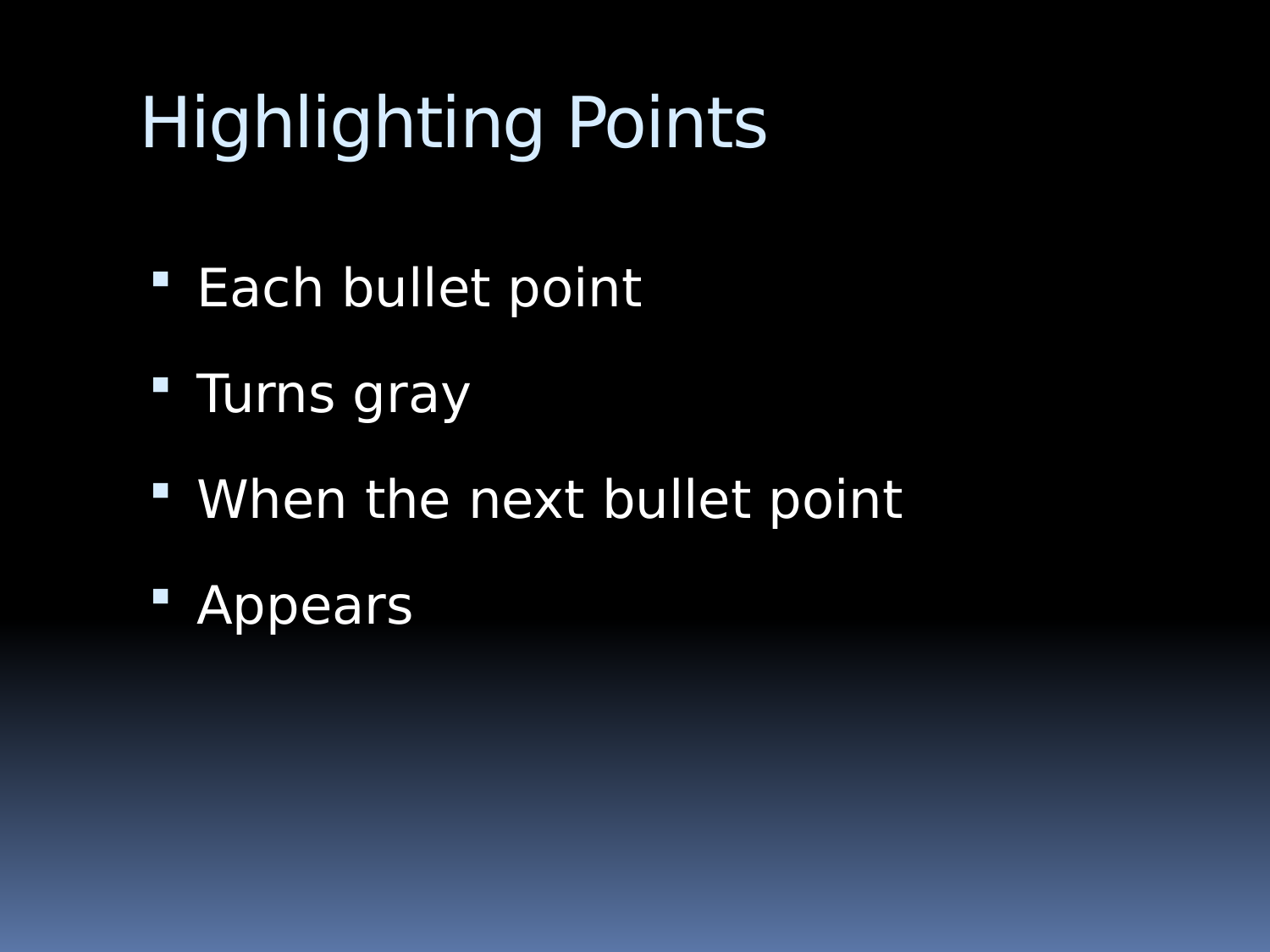

# Highlighting Points
Each bullet point
Turns gray
When the next bullet point
Appears